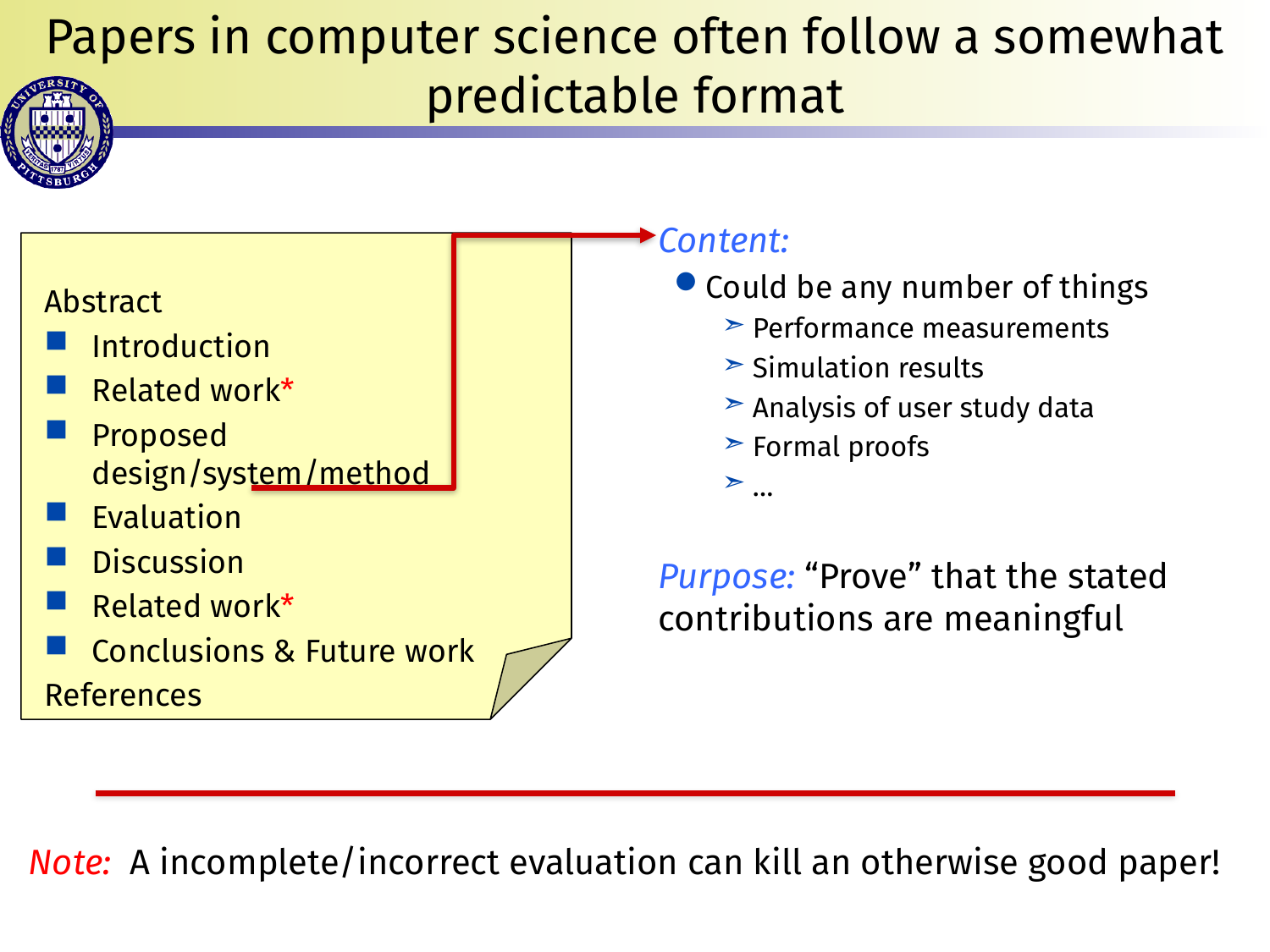

# Papers in computer science often follow a somewhat predictable format
Content:
Could be any number of things
Performance measurements
Simulation results
Analysis of user study data
Formal proofs
…

Purpose: “Prove” that the stated contributions are meaningful

Abstract
Introduction
Related work*
Proposed design/system/method
Evaluation
Discussion
Related work*
Conclusions & Future work
References
Note:  A incomplete/incorrect evaluation can kill an otherwise good paper!